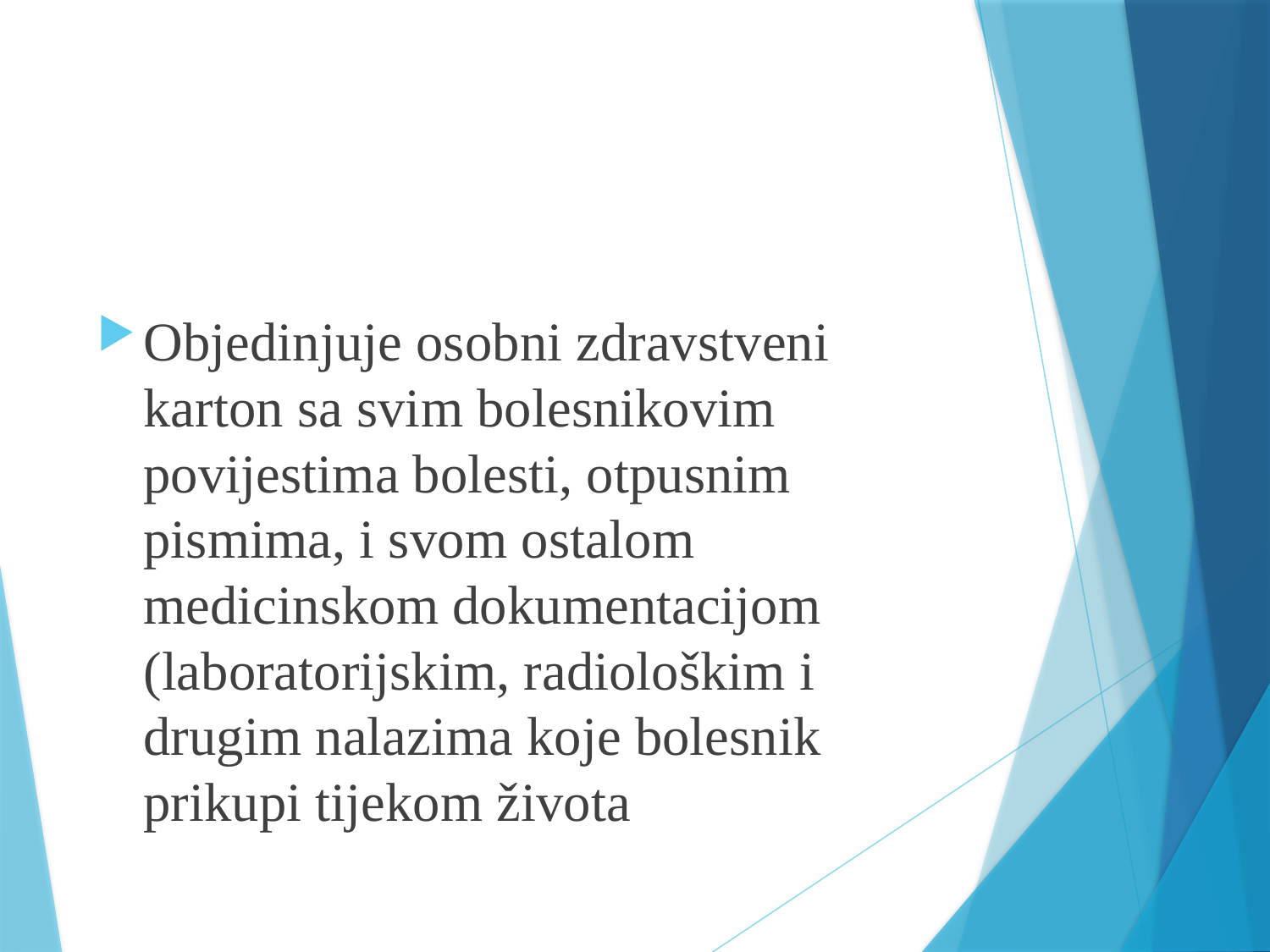

#
Objedinjuje osobni zdravstveni karton sa svim bolesnikovim povijestima bolesti, otpusnim pismima, i svom ostalom  medicinskom dokumentacijom (laboratorijskim, radiološkim i drugim nalazima koje bolesnik prikupi tijekom života